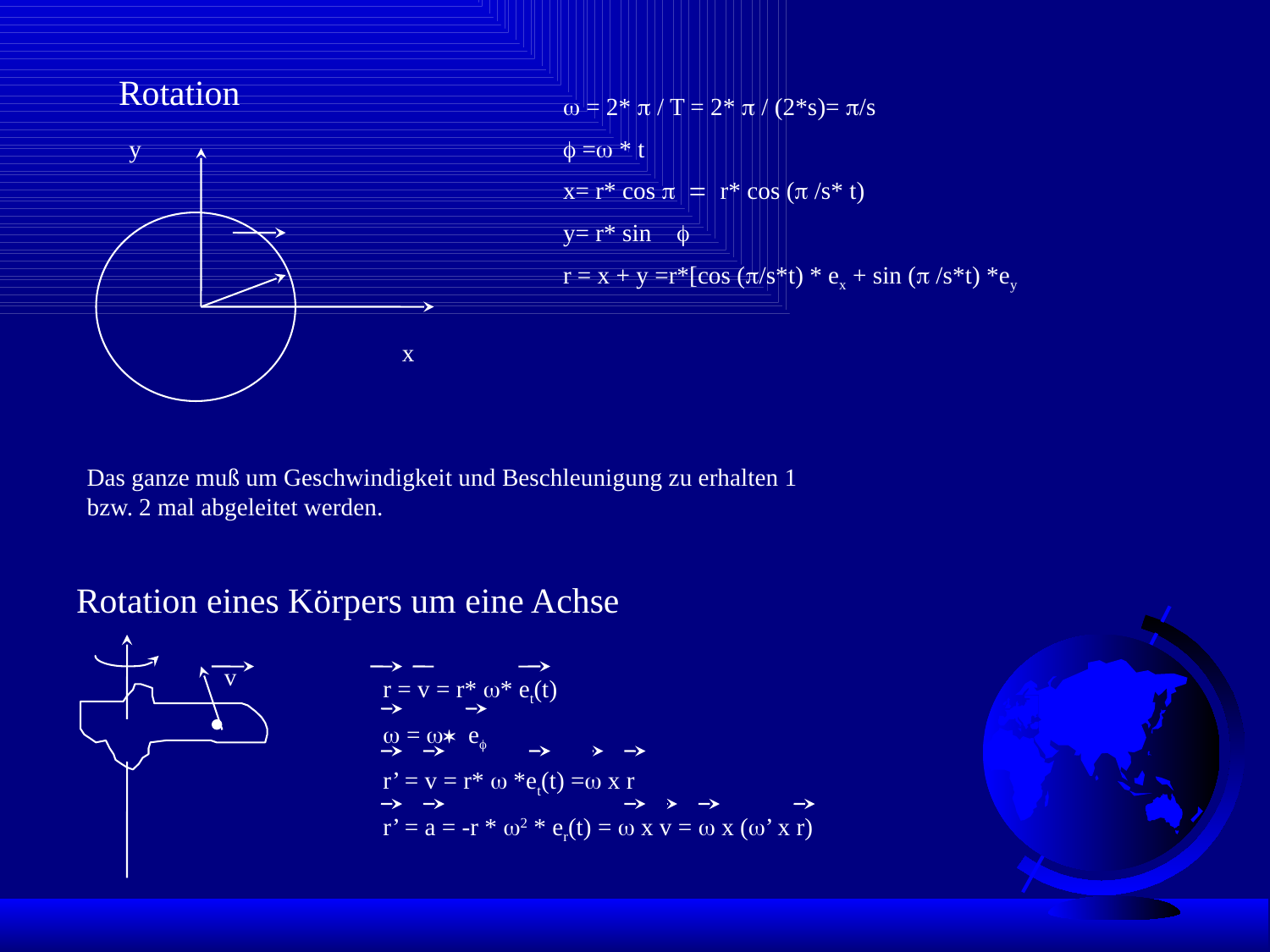

Rotation
ω = 2* π / T = 2* π / (2*s)= π/s
φ =ω * t
x= r* cos π = r* cos (π /s* t)
y= r* sin  φ
r = x + y =r*[cos (π/s*t) * ex + sin (π /s*t) *ey
y

x

r
Das ganze muß um Geschwindigkeit und Beschleunigung zu erhalten 1 bzw. 2 mal abgeleitet werden.
Rotation eines Körpers um eine Achse

v

r = v = r* ω* et(t)
ω = ω∗ eφ
r’ = v = r* ω *et(t) =ω x r
r’ = a = -r * ω2 * er(t) = ω x v = ω x (ω’ x r)